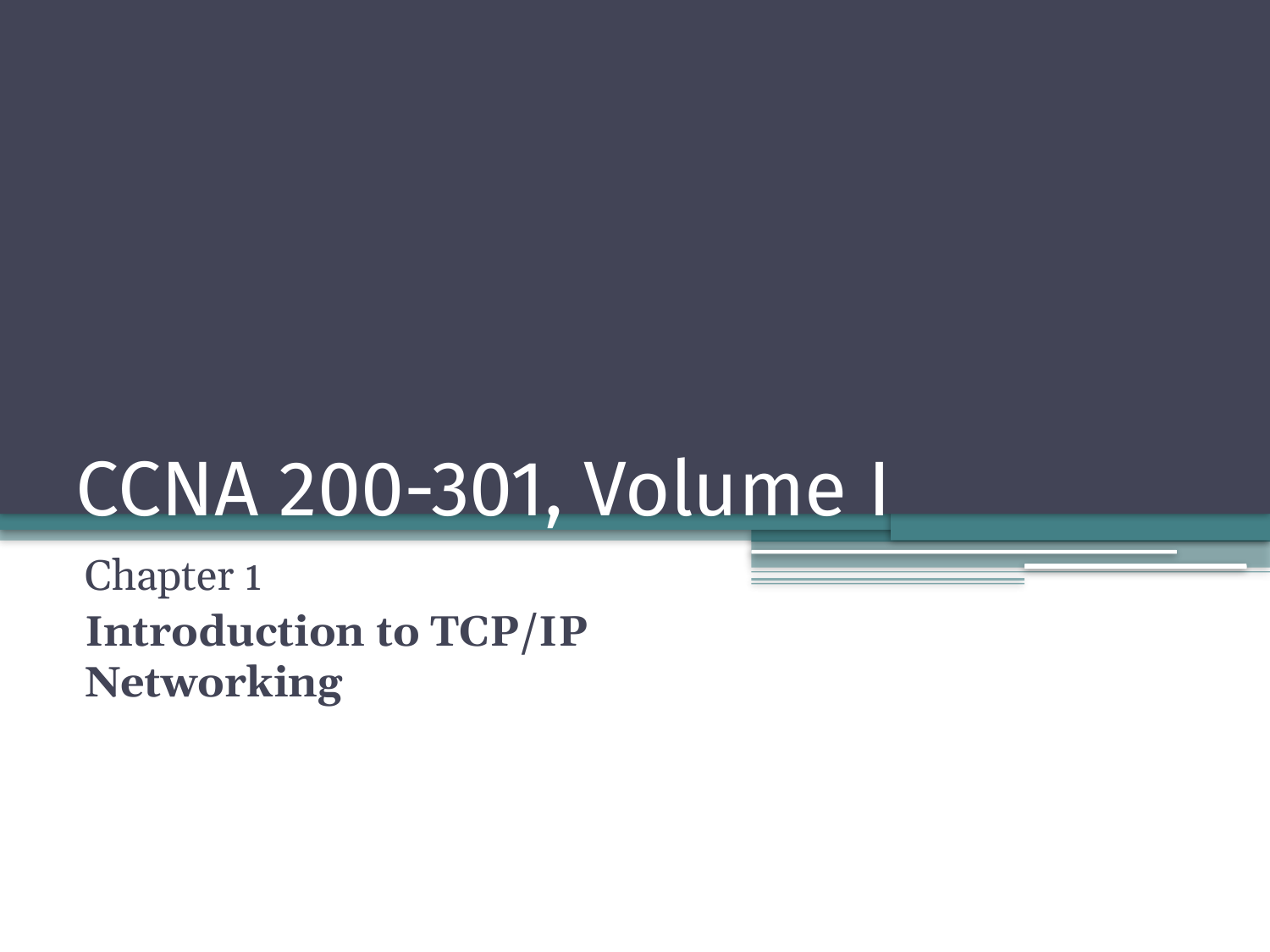

# CCNA 200-301, Volume I
Chapter 1
Introduction to TCP/IP Networking